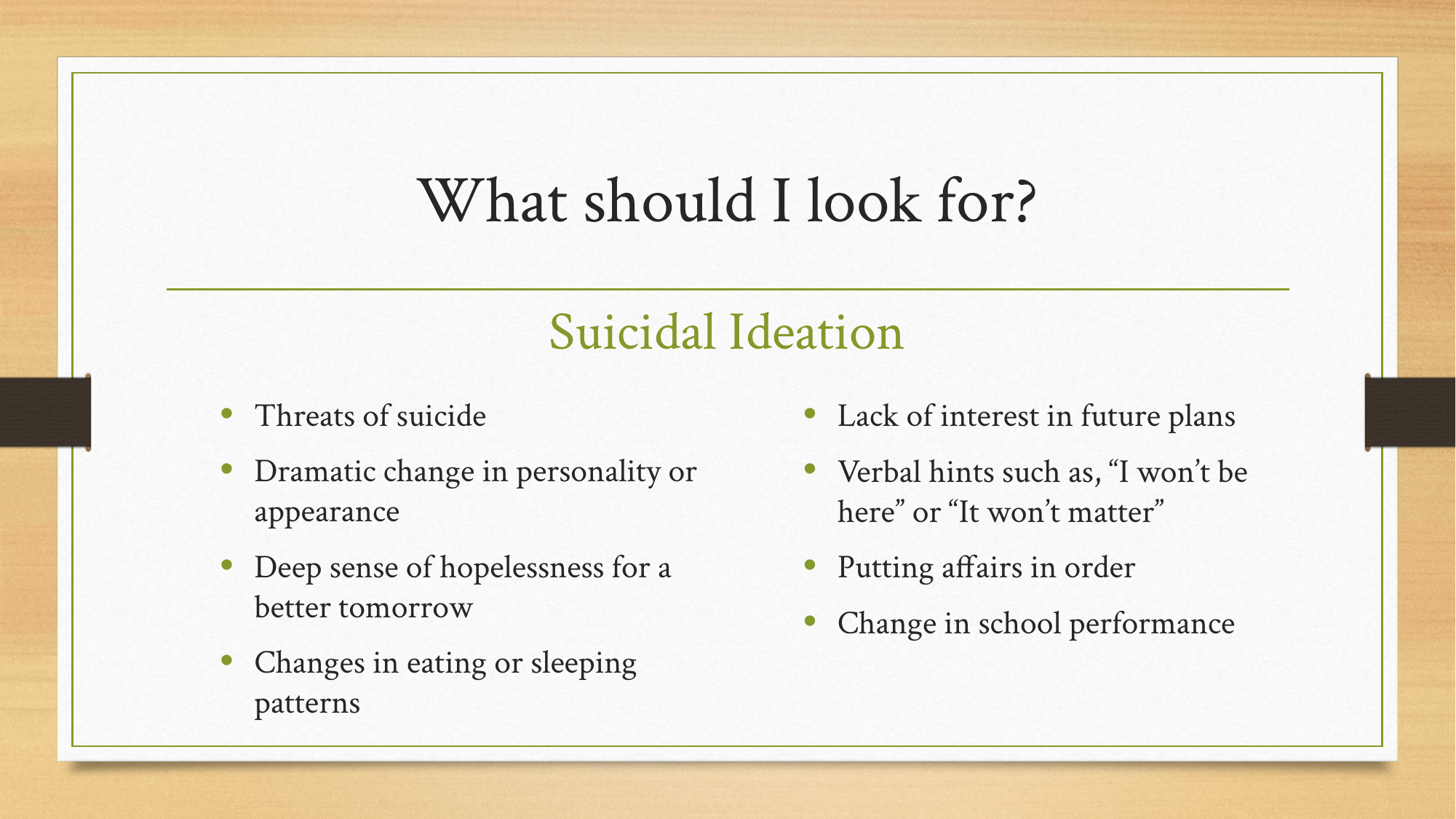

# What should I look for?
Suicidal Ideation
Threats of suicide
Dramatic change in personality or appearance
Deep sense of hopelessness for a better tomorrow
Changes in eating or sleeping patterns

Lack of interest in future plans
Verbal hints such as, “I won’t be here” or “It won’t matter”
Putting affairs in order
Change in school performance